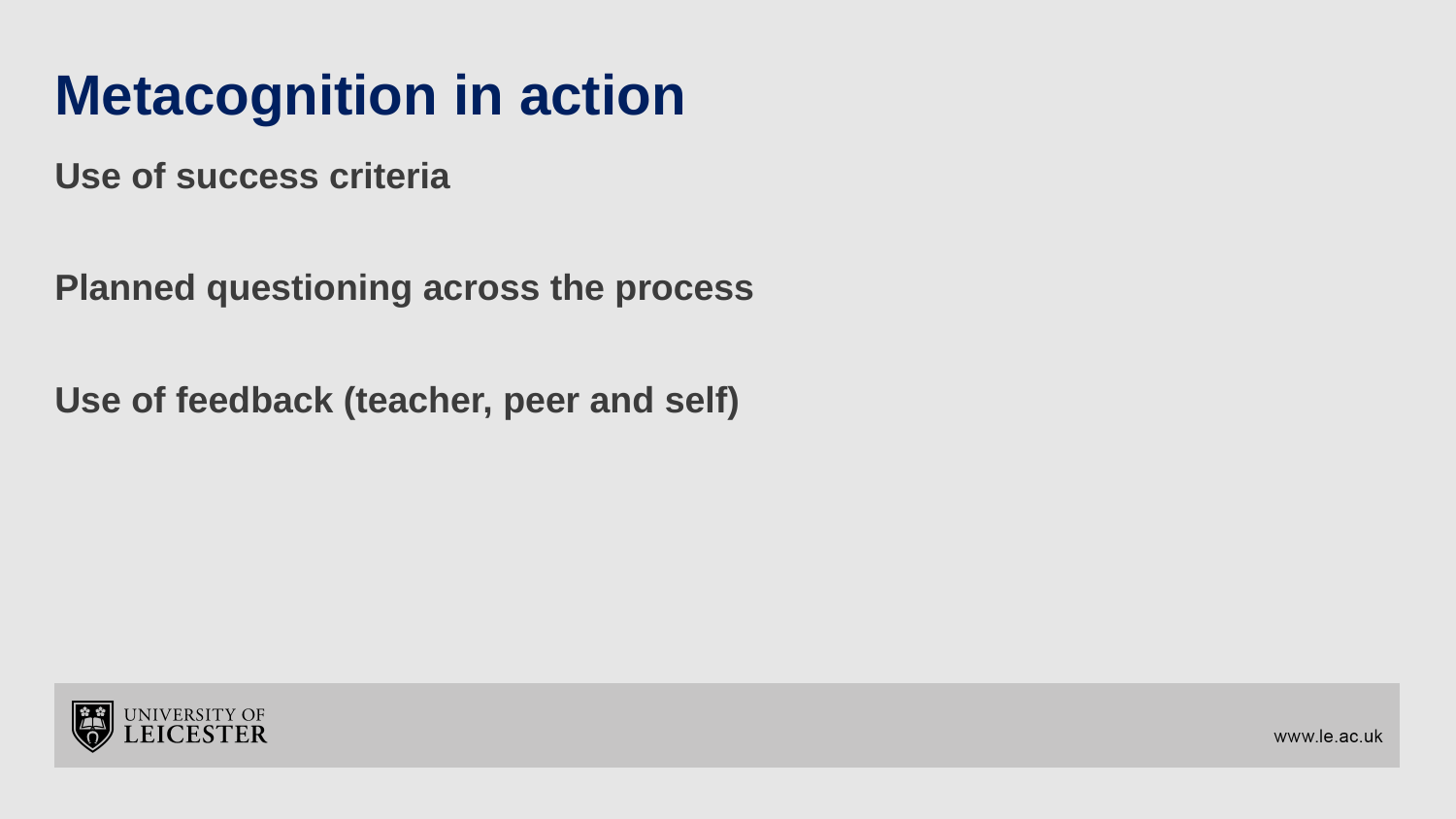

# Metacognition in action
Use of success criteria

Planned questioning across the process

Use of feedback (teacher, peer and self)